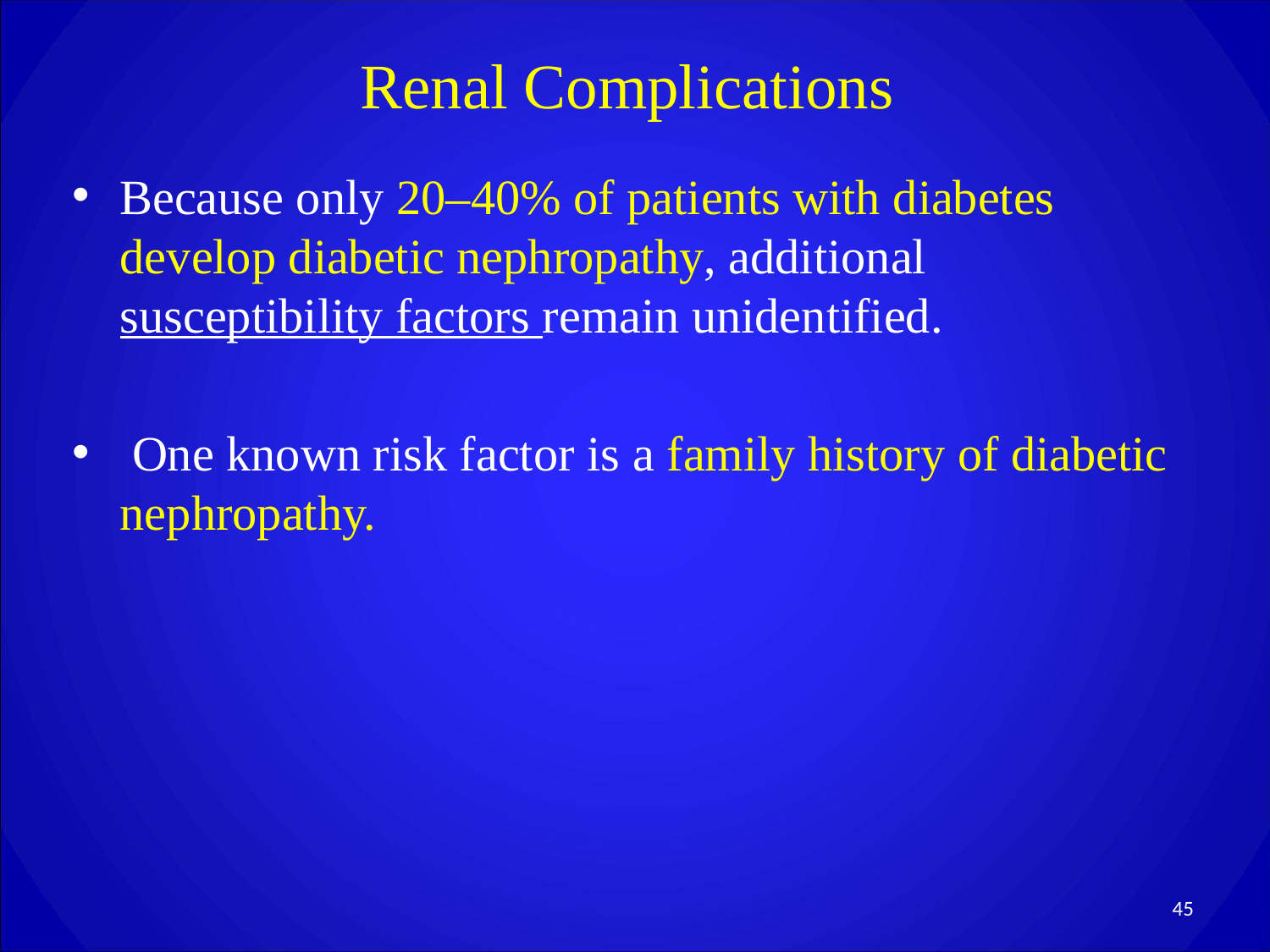

# Renal Complications
Because only 20–40% of patients with diabetes develop diabetic nephropathy, additional susceptibility factors remain unidentified.

 One known risk factor is a family history of diabetic nephropathy.

45